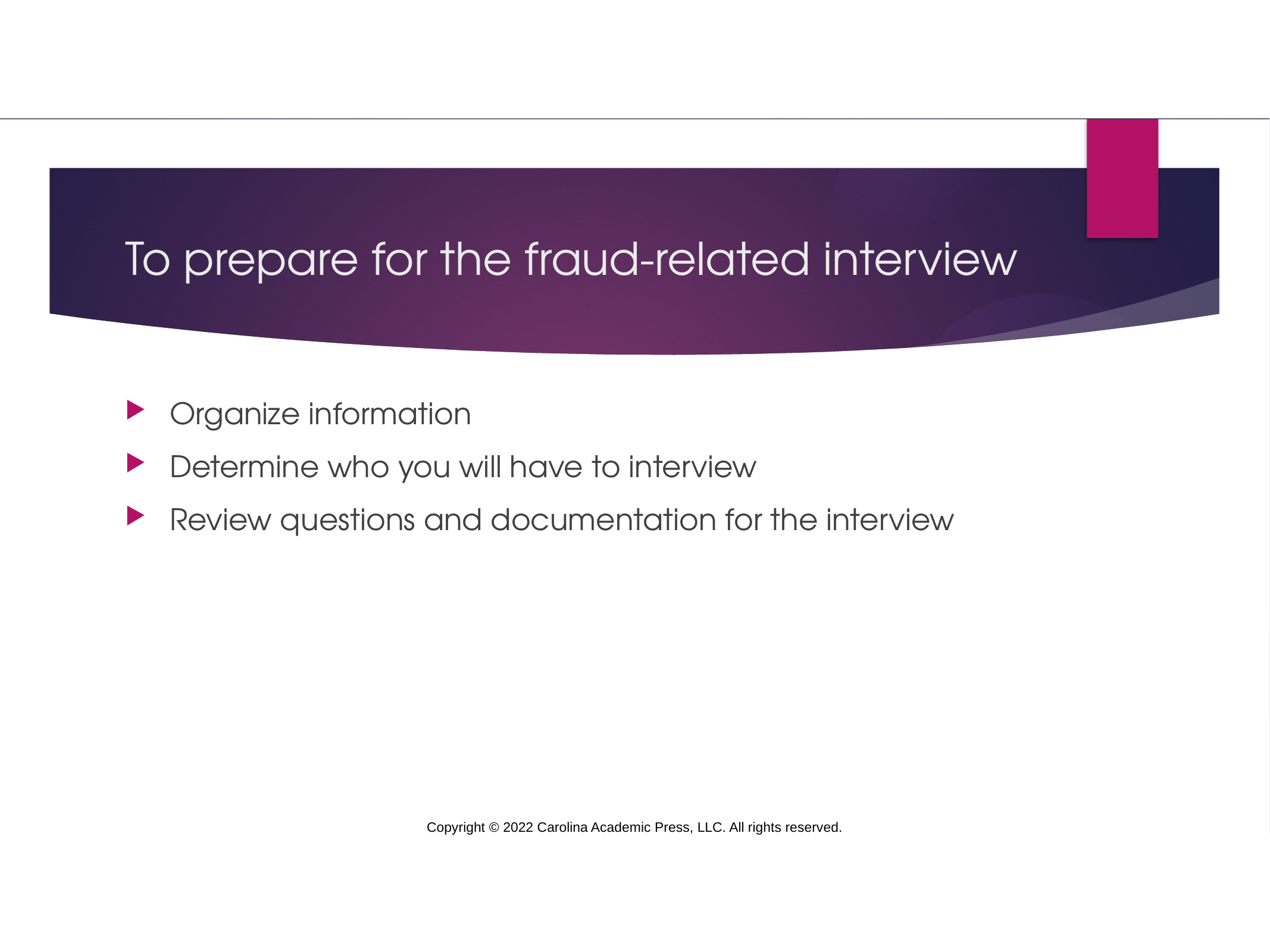

# To prepare for the fraud-related interview
Organize information
Determine who you will have to interview
Review questions and documentation for the interview
Copyright © 2022 Carolina Academic Press, LLC. All rights reserved.